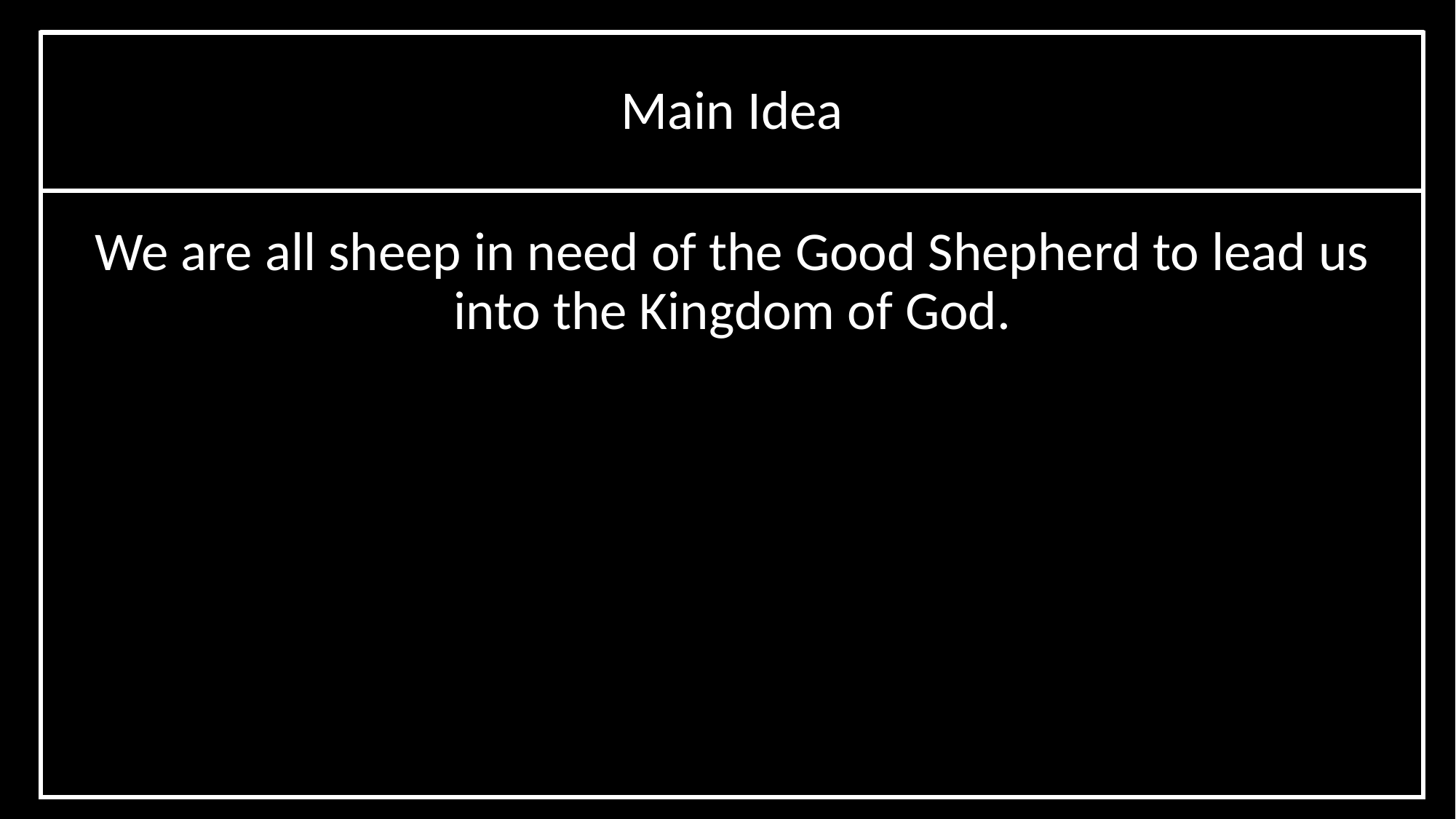

# Main Idea

We are all sheep in need of the Good Shepherd to lead us into the Kingdom of God.